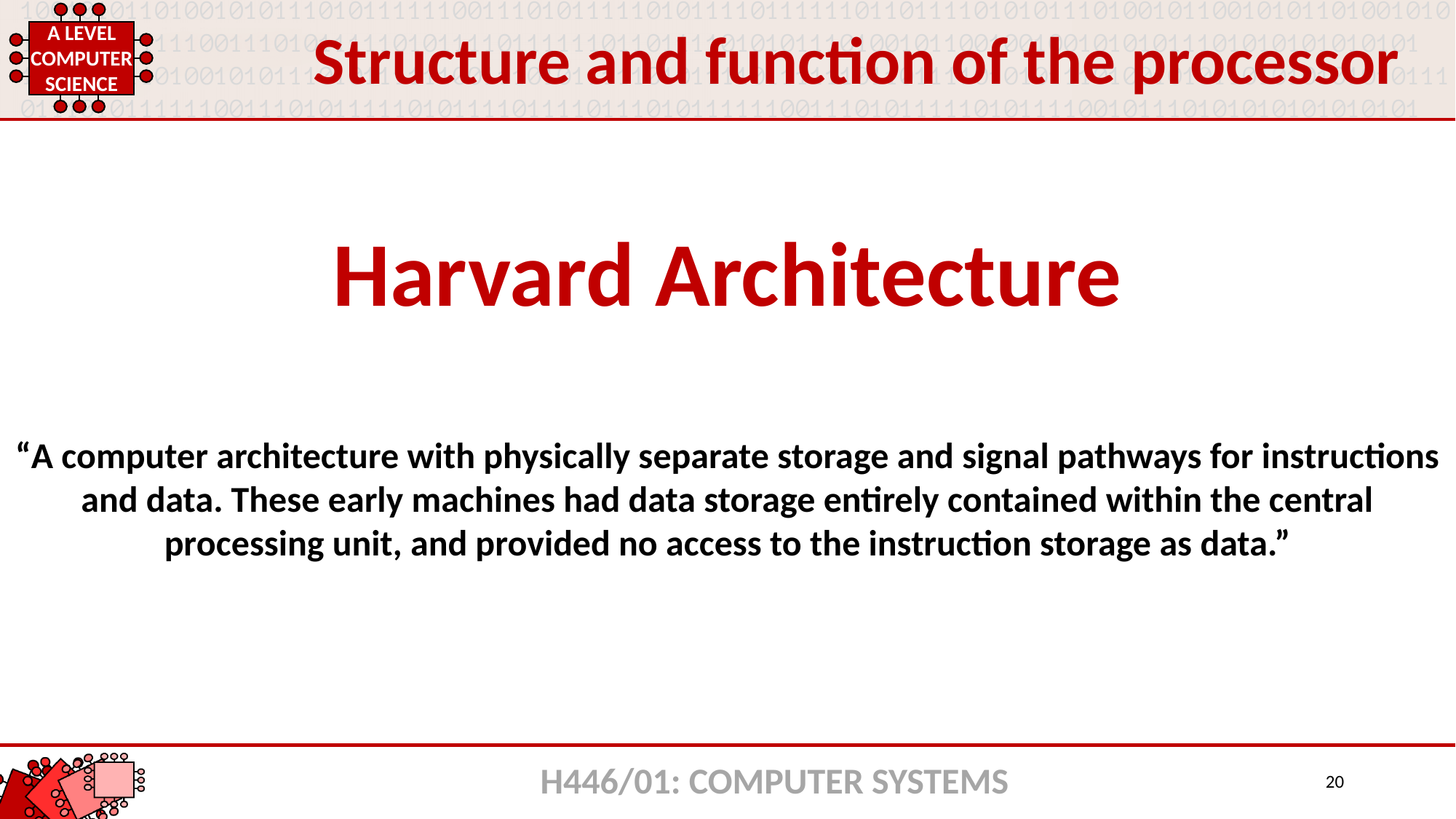

Structure and function of the processor
Harvard Architecture
“A computer architecture with physically separate storage and signal pathways for instructions and data. These early machines had data storage entirely contained within the central processing unit, and provided no access to the instruction storage as data.”
H446/01: COMPUTER SYSTEMS
20